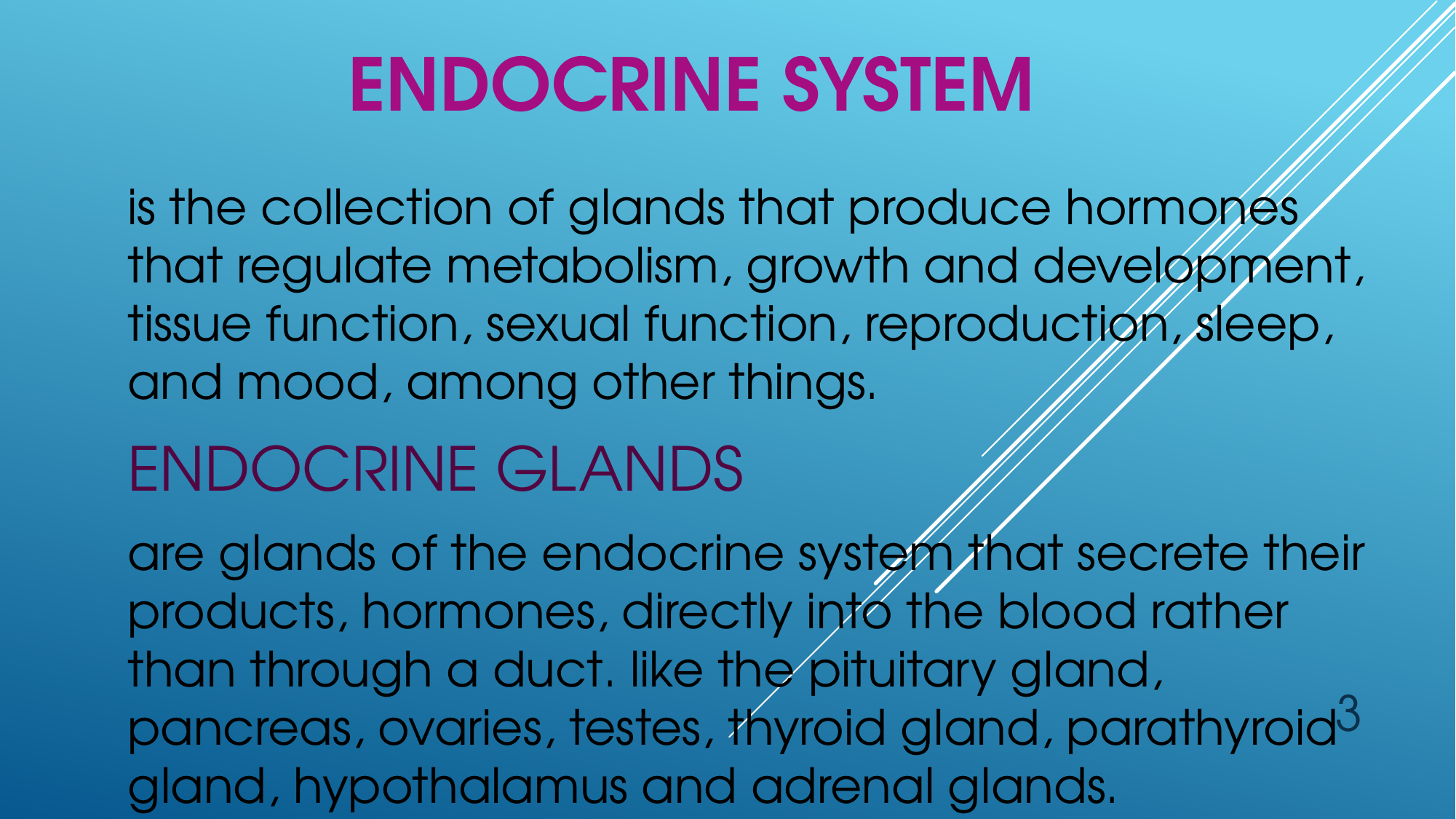

# Endocrine system
is the collection of glands that produce hormones that regulate metabolism, growth and development, tissue function, sexual function, reproduction, sleep, and mood, among other things.
Endocrine Glands
are glands of the endocrine system that secrete their products, hormones, directly into the blood rather than through a duct. like the pituitary gland, pancreas, ovaries, testes, thyroid gland, parathyroid gland, hypothalamus and adrenal glands.

3